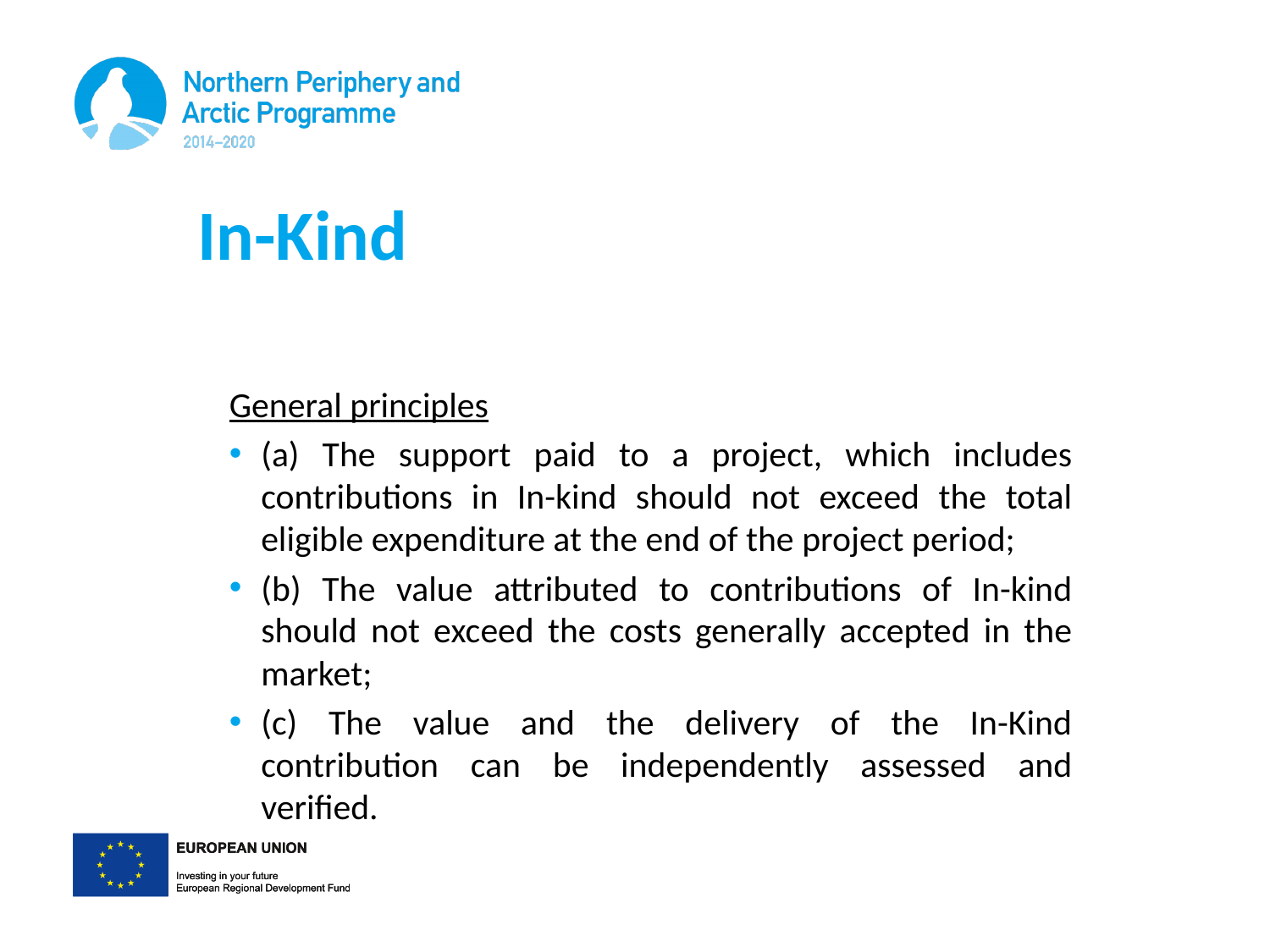

# In-Kind
General principles
(a) The support paid to a project, which includes contributions in In-kind should not exceed the total eligible expenditure at the end of the project period;
(b) The value attributed to contributions of In-kind should not exceed the costs generally accepted in the market;
(c) The value and the delivery of the In-Kind contribution can be independently assessed and verified.